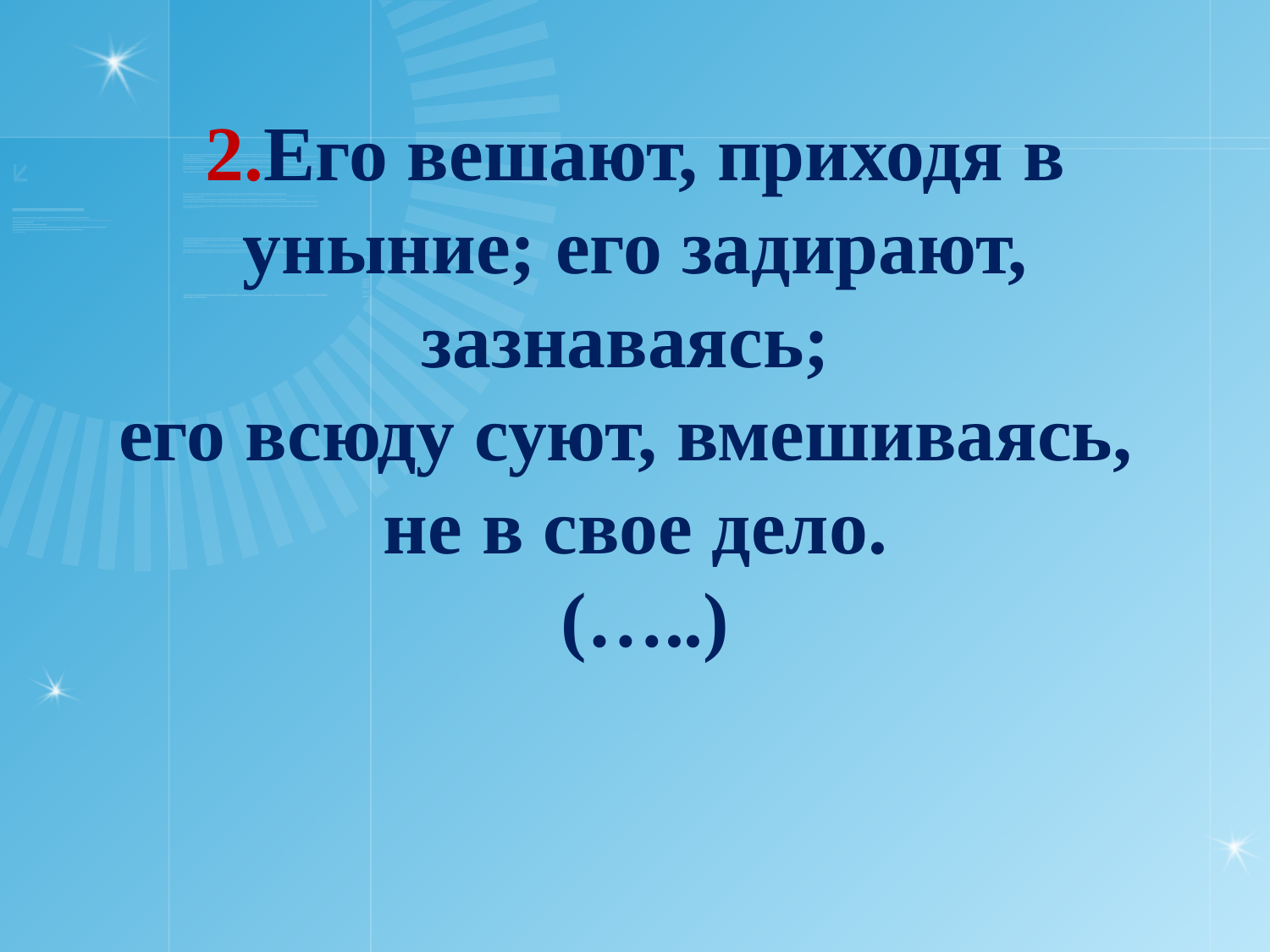

# 2.Его вешают, приходя в уныние; его задирают, зазнаваясь; его всюду суют, вмешиваясь, не в свое дело. (…..)